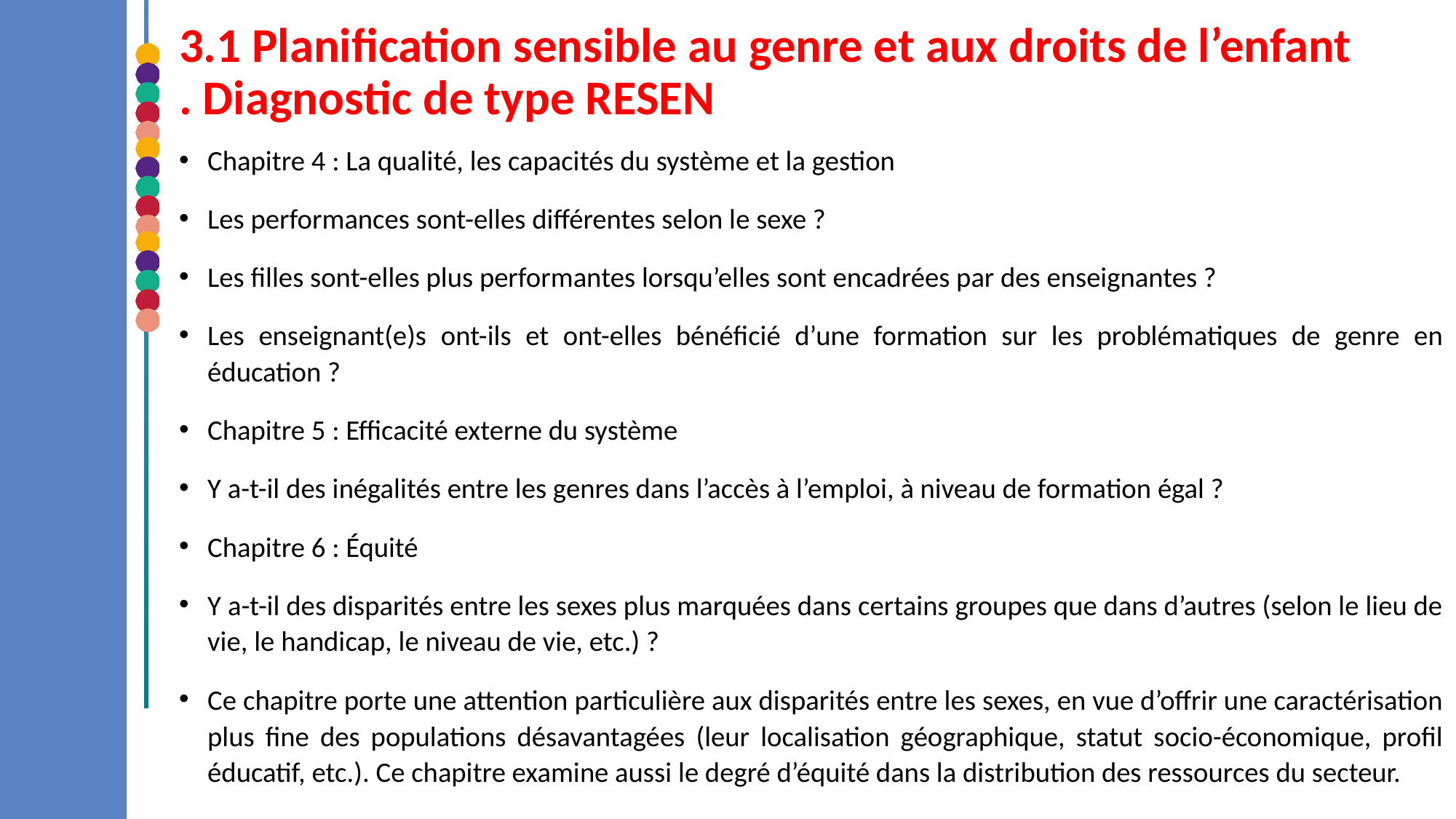

# 3.1 Planification sensible au genre et aux droits de l’enfant . Diagnostic de type RESEN
Chapitre 4 : La qualité, les capacités du système et la gestion
Les performances sont-elles différentes selon le sexe ?
Les filles sont-elles plus performantes lorsqu’elles sont encadrées par des enseignantes ?
Les enseignant(e)s ont-ils et ont-elles bénéficié d’une formation sur les problématiques de genre en éducation ?
Chapitre 5 : Efficacité externe du système
Y a-t-il des inégalités entre les genres dans l’accès à l’emploi, à niveau de formation égal ?
Chapitre 6 : Équité
Y a-t-il des disparités entre les sexes plus marquées dans certains groupes que dans d’autres (selon le lieu de vie, le handicap, le niveau de vie, etc.) ?
Ce chapitre porte une attention particulière aux disparités entre les sexes, en vue d’offrir une caractérisation plus fine des populations désavantagées (leur localisation géographique, statut socio-économique, profil éducatif, etc.). Ce chapitre examine aussi le degré d’équité dans la distribution des ressources du secteur.